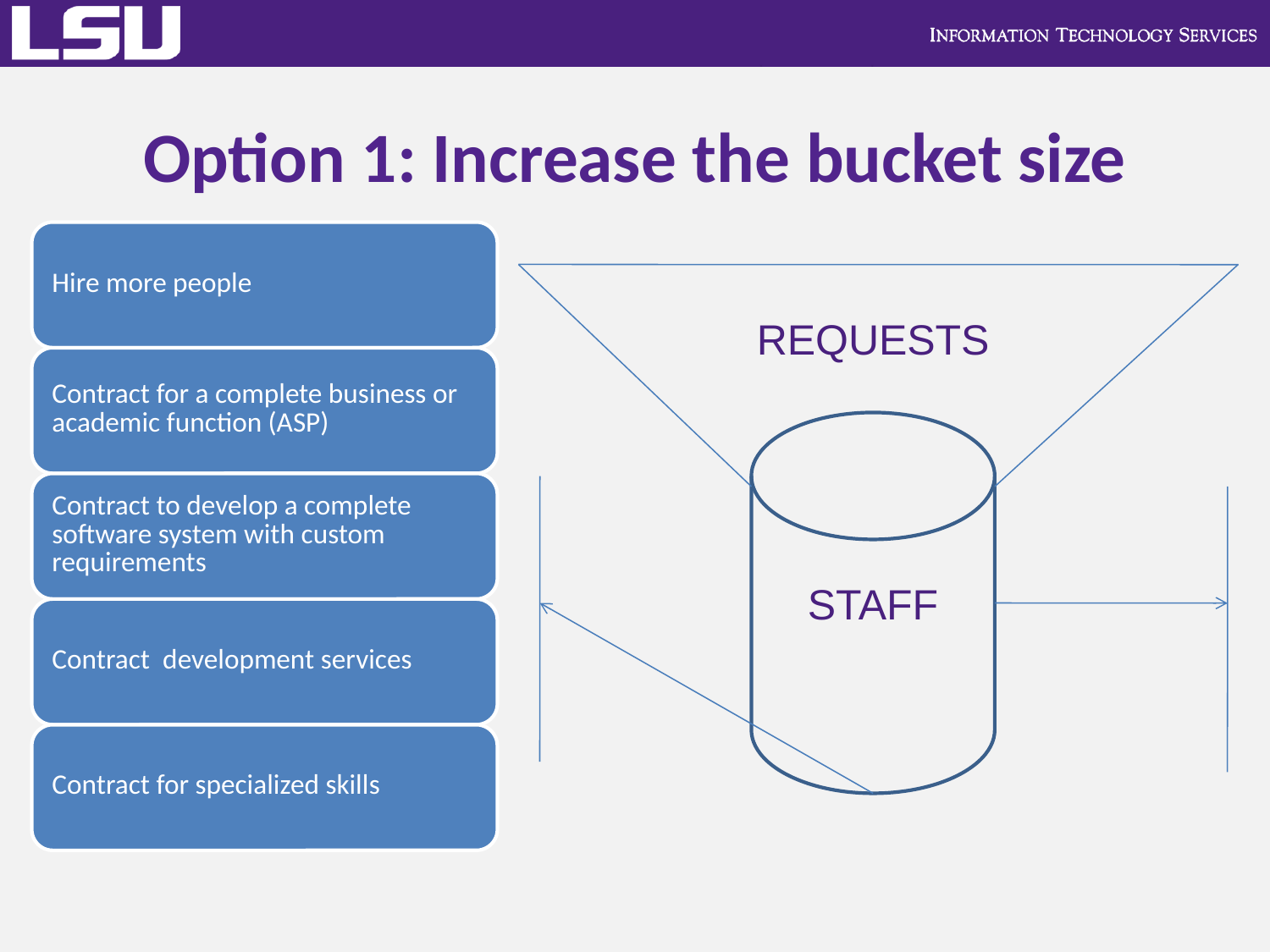

Option 1: Increase the bucket size
Hire more people
Contract for a complete business or academic function (ASP)
Contract to develop a complete software system with custom requirements
Contract  development services
Contract for specialized skills
REQUESTS

STAFF